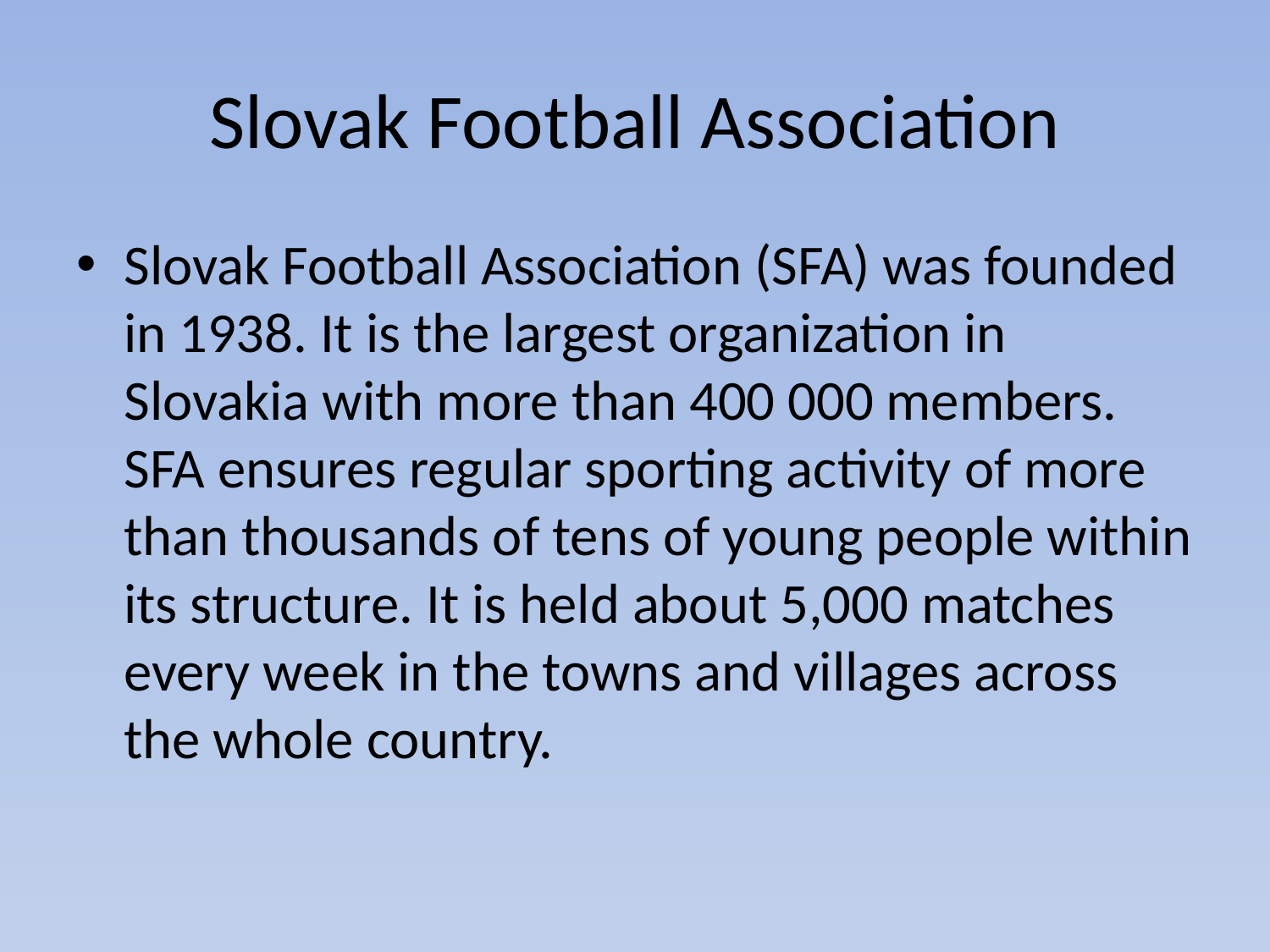

# Slovak Football Association
Slovak Football Association (SFA) was founded in 1938. It is the largest organization in Slovakia with more than 400 000 members. SFA ensures regular sporting activity of more than thousands of tens of young people within its structure. It is held about 5,000 matches every week in the towns and villages across the whole country.